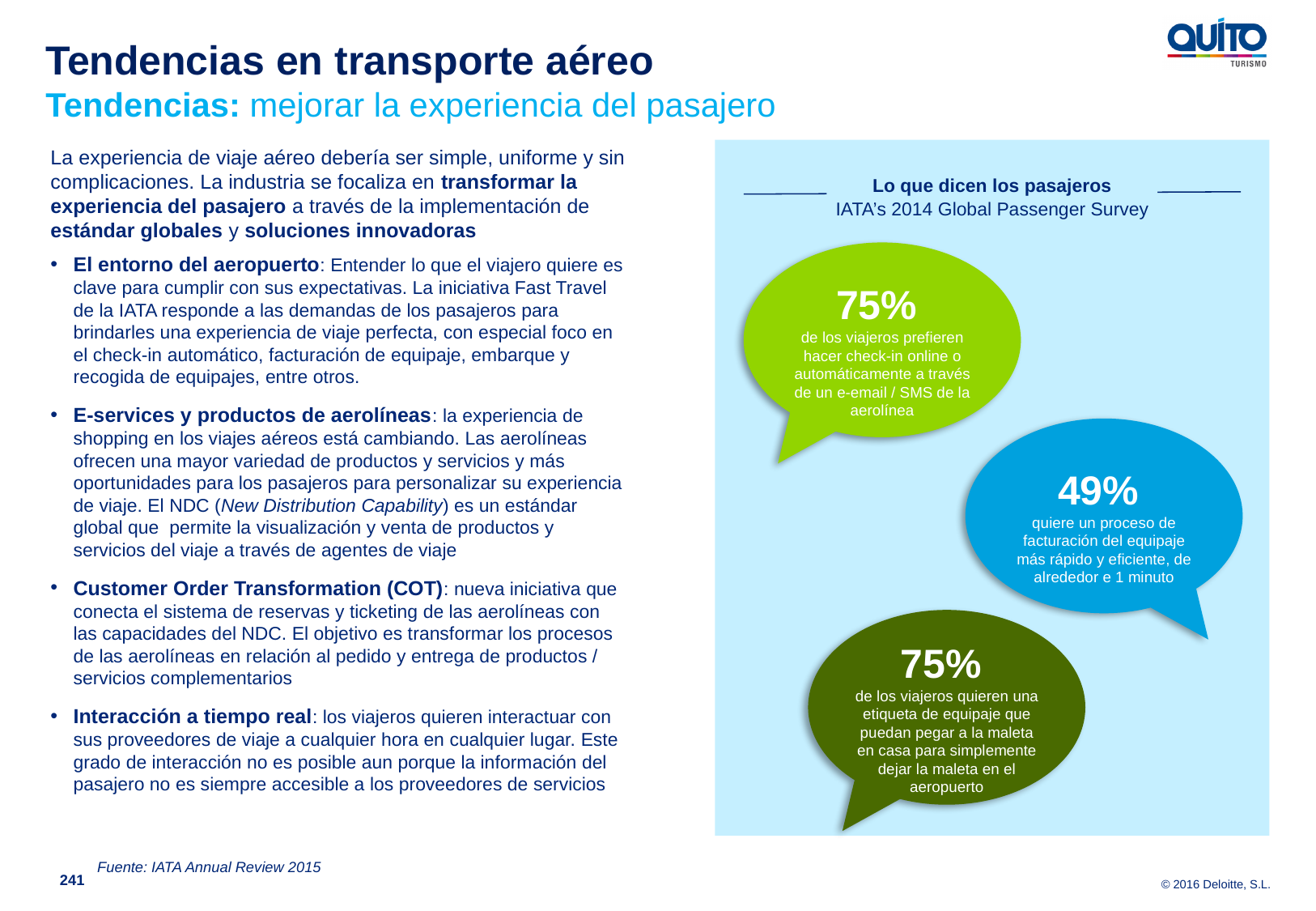

Tendencias en transporte aéreo
Tendencias: mejorar la experiencia del pasajero
La experiencia de viaje aéreo debería ser simple, uniforme y sin complicaciones. La industria se focaliza en transformar la experiencia del pasajero a través de la implementación de estándar globales y soluciones innovadoras
El entorno del aeropuerto: Entender lo que el viajero quiere es clave para cumplir con sus expectativas. La iniciativa Fast Travel de la IATA responde a las demandas de los pasajeros para brindarles una experiencia de viaje perfecta, con especial foco en el check-in automático, facturación de equipaje, embarque y recogida de equipajes, entre otros.
E-services y productos de aerolíneas: la experiencia de shopping en los viajes aéreos está cambiando. Las aerolíneas ofrecen una mayor variedad de productos y servicios y más oportunidades para los pasajeros para personalizar su experiencia de viaje. El NDC (New Distribution Capability) es un estándar global que  permite la visualización y venta de productos y servicios del viaje a través de agentes de viaje
Customer Order Transformation (COT): nueva iniciativa que conecta el sistema de reservas y ticketing de las aerolíneas con las capacidades del NDC. El objetivo es transformar los procesos de las aerolíneas en relación al pedido y entrega de productos / servicios complementarios
Interacción a tiempo real: los viajeros quieren interactuar con sus proveedores de viaje a cualquier hora en cualquier lugar. Este grado de interacción no es posible aun porque la información del pasajero no es siempre accesible a los proveedores de servicios

Lo que dicen los pasajeros
IATA’s 2014 Global Passenger Survey

75%
de los viajeros prefieren hacer check-in online o automáticamente a través de un e-email / SMS de la aerolínea

49%
quiere un proceso de facturación del equipaje más rápido y eficiente, de alrededor e 1 minuto

75%
de los viajeros quieren una etiqueta de equipaje que puedan pegar a la maleta en casa para simplemente dejar la maleta en el aeropuerto
Fuente: IATA Annual Review 2015
241